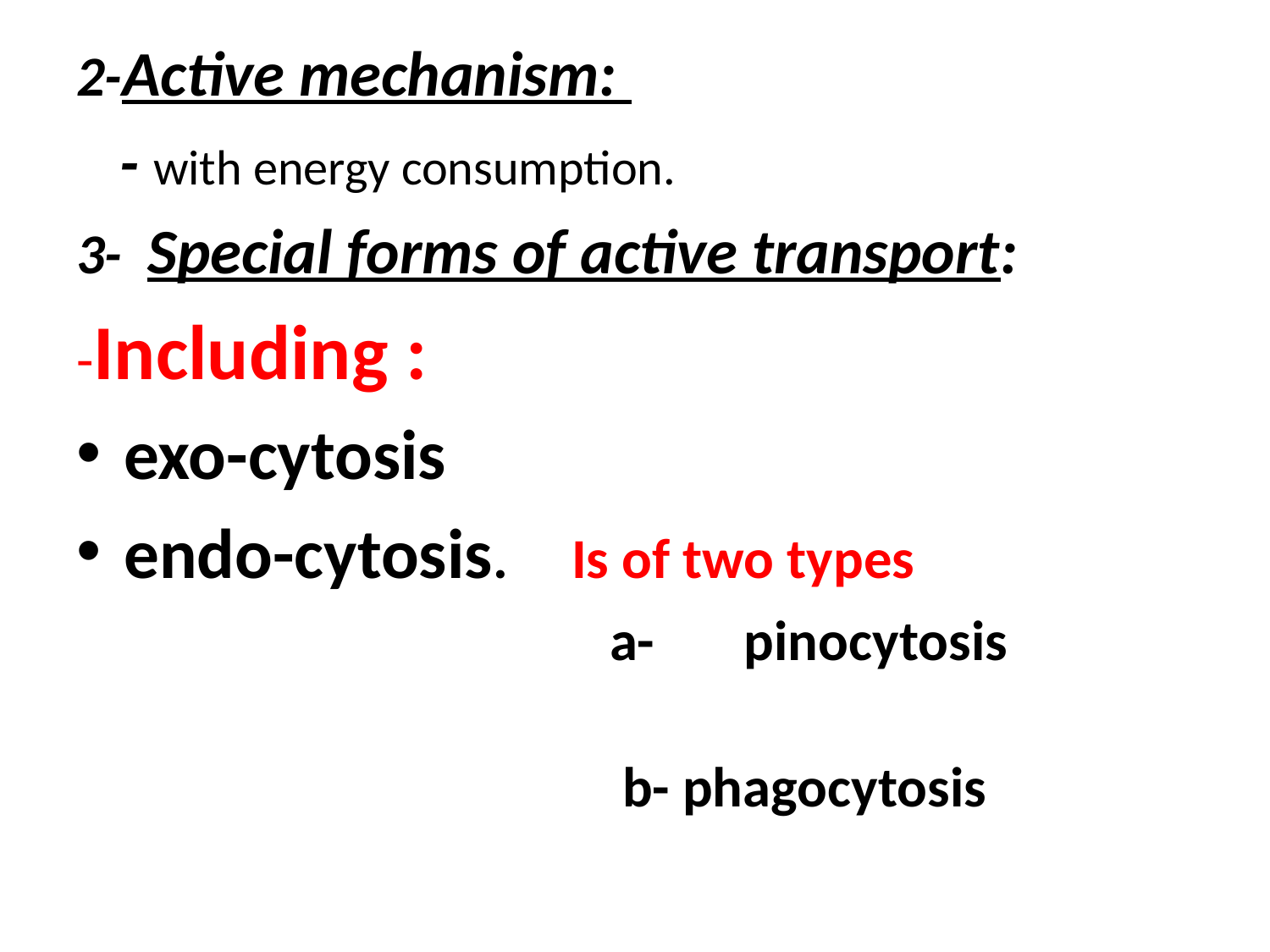

2-Active mechanism:
   - with energy consumption.
3-  Special forms of active transport:
-Including :
exo-cytosis
endo-cytosis.     Is of two types
                                          a-       pinocytosis
                                           b- phagocytosis

#